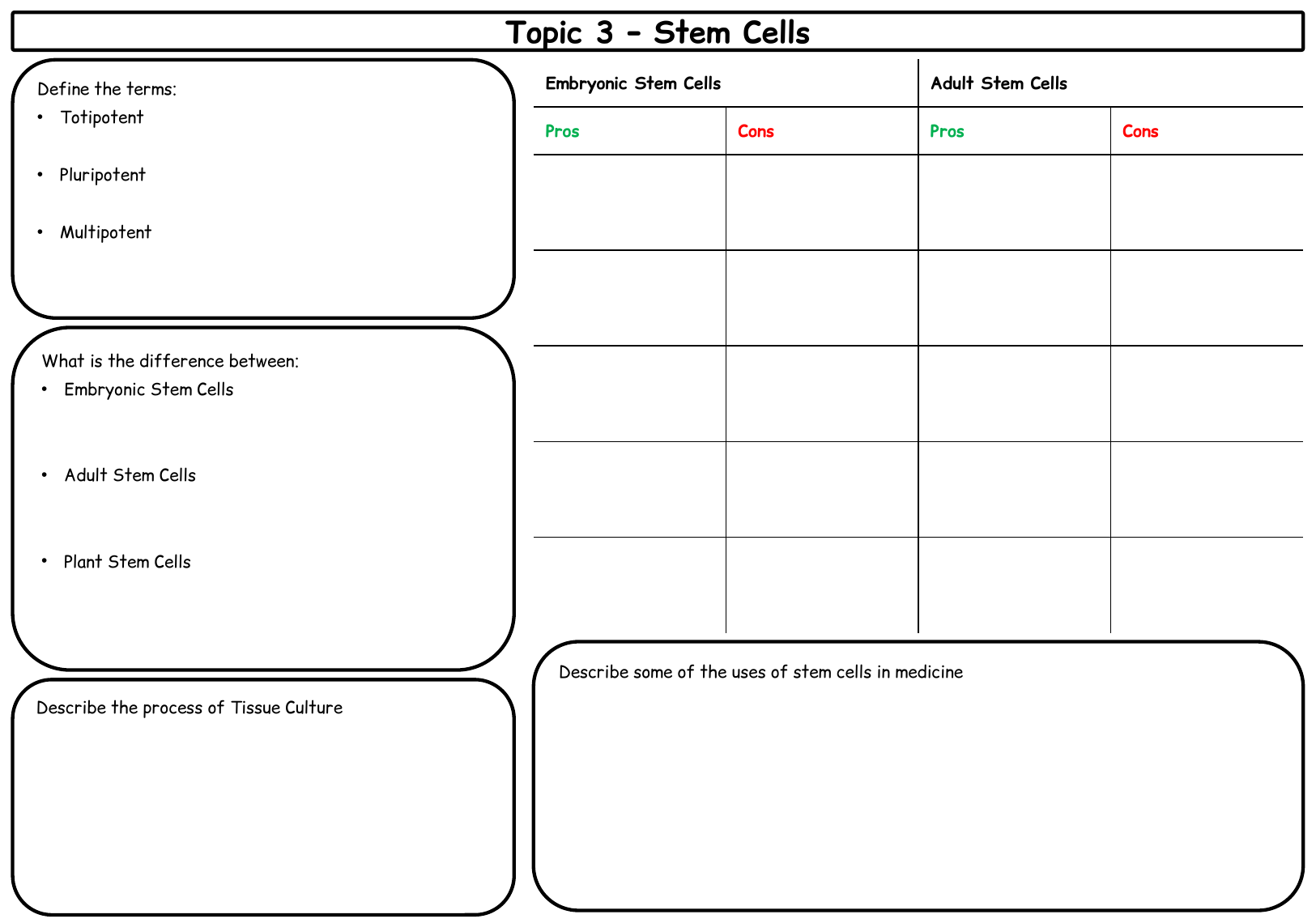

Topic 3 – Stem Cells
| Embryonic Stem Cells |  | Adult Stem Cells |  |
| --- | --- | --- | --- |
| Pros | Cons | Pros | Cons |
|  |  |  |  |
|  |  |  |  |
|  |  |  |  |
|  |  |  |  |
|  |  |  |  |
Define the terms:
Totipotent

Pluripotent

Multipotent

What is the difference between:
Embryonic Stem Cells

Adult Stem Cells

Plant Stem Cells

Describe some of the uses of stem cells in medicine

Describe the process of Tissue Culture